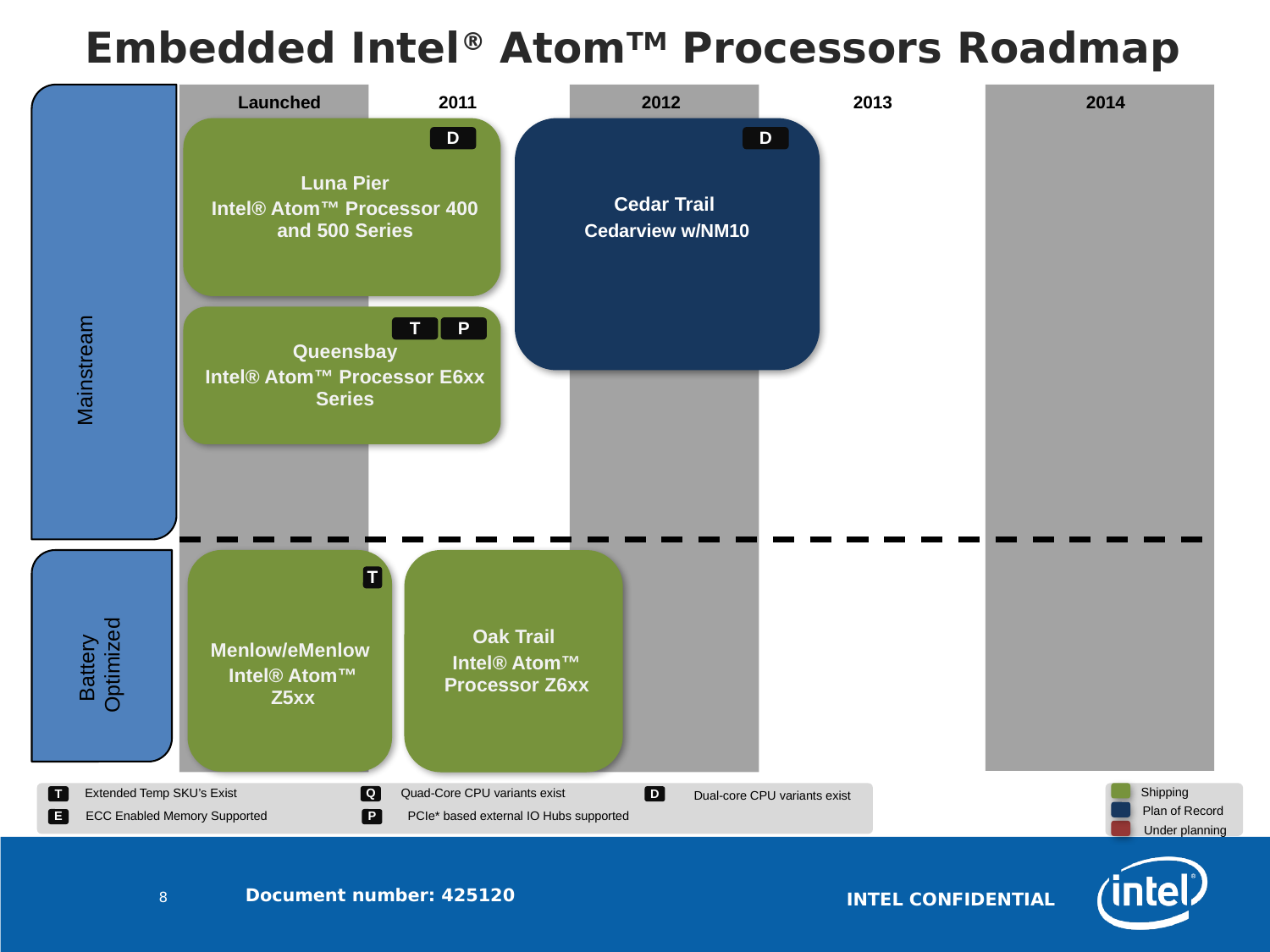

# Embedded Intel® AtomTM Processors Roadmap

Launched
2011

2012
2013
2014

Luna Pier
Intel® Atom™ Processor 400 and 500 Series
Cedar Trail
Cedarview w/NM10

D
D
Queensbay
Intel® Atom™ Processor E6xx Series
T
P
Mainstream

Menlow/eMenlow
Intel® Atom™ Z5xx
Oak Trail
Intel® Atom™ Processor Z6xx
T
Battery
Optimized

Shipping
Extended Temp SKU’s Exist
Quad-Core CPU variants exist
Q
T
D
Dual-core CPU variants exist

Plan of Record
ECC Enabled Memory Supported
PCIe* based external IO Hubs supported
E
P

Under planning
8